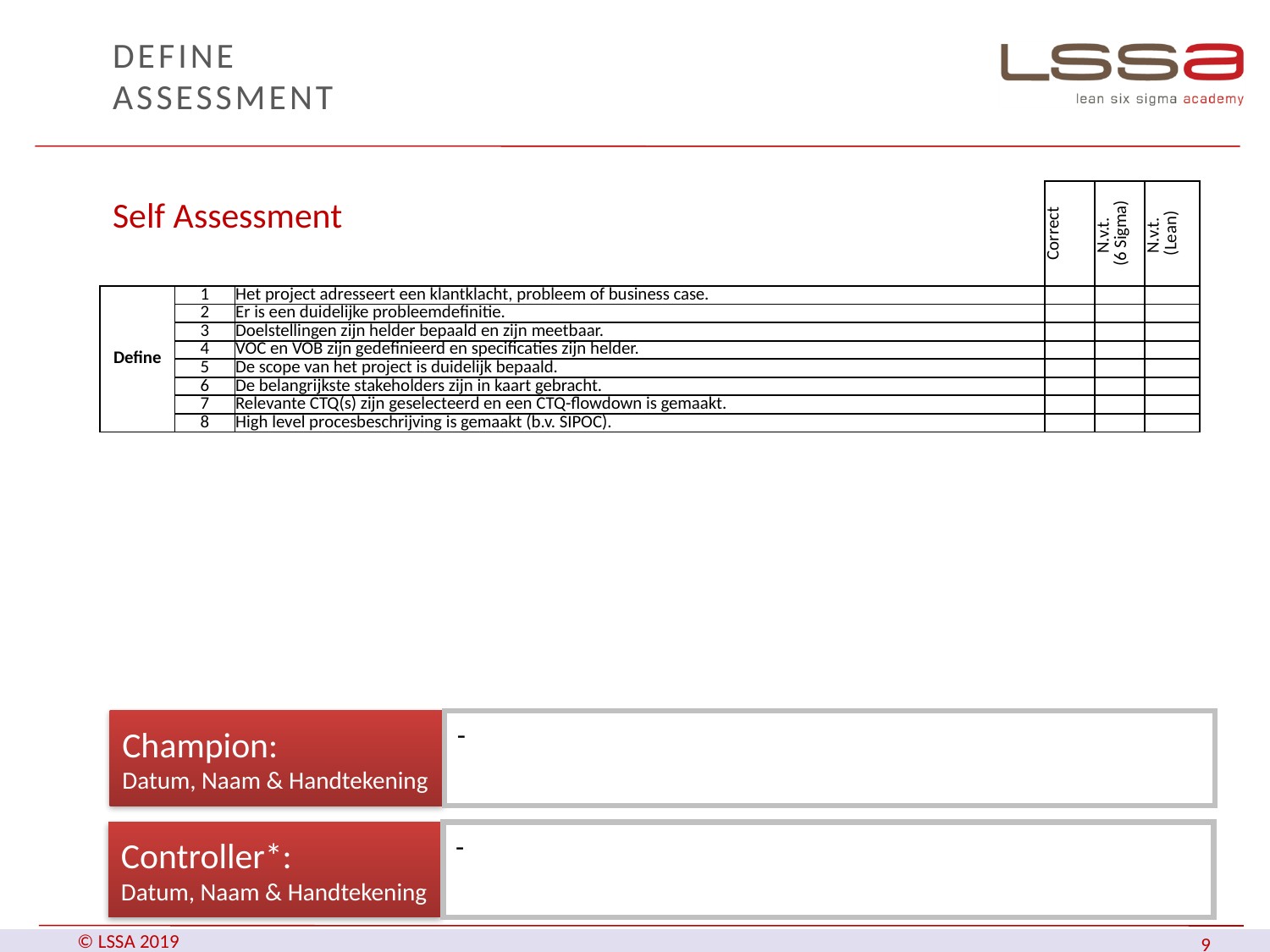

# DEFINE Assessment
|  |  |  | Correct | N.v.t. (6 Sigma) | N.v.t. (Lean) |
| --- | --- | --- | --- | --- | --- |
| Define | 1 | Het project adresseert een klantklacht, probleem of business case. |  |  |  |
|  | 2 | Er is een duidelijke probleemdefinitie. |  |  |  |
|  | 3 | Doelstellingen zijn helder bepaald en zijn meetbaar. |  |  |  |
|  | 4 | VOC en VOB zijn gedefinieerd en specificaties zijn helder. |  |  |  |
|  | 5 | De scope van het project is duidelijk bepaald. |  |  |  |
|  | 6 | De belangrijkste stakeholders zijn in kaart gebracht. |  |  |  |
|  | 7 | Relevante CTQ(s) zijn geselecteerd en een CTQ-flowdown is gemaakt. |  |  |  |
|  | 8 | High level procesbeschrijving is gemaakt (b.v. SIPOC). |  |  |  |
Self Assessment

Champion:
Datum, Naam & Handtekening
-
Controller*:
Datum, Naam & Handtekening
-